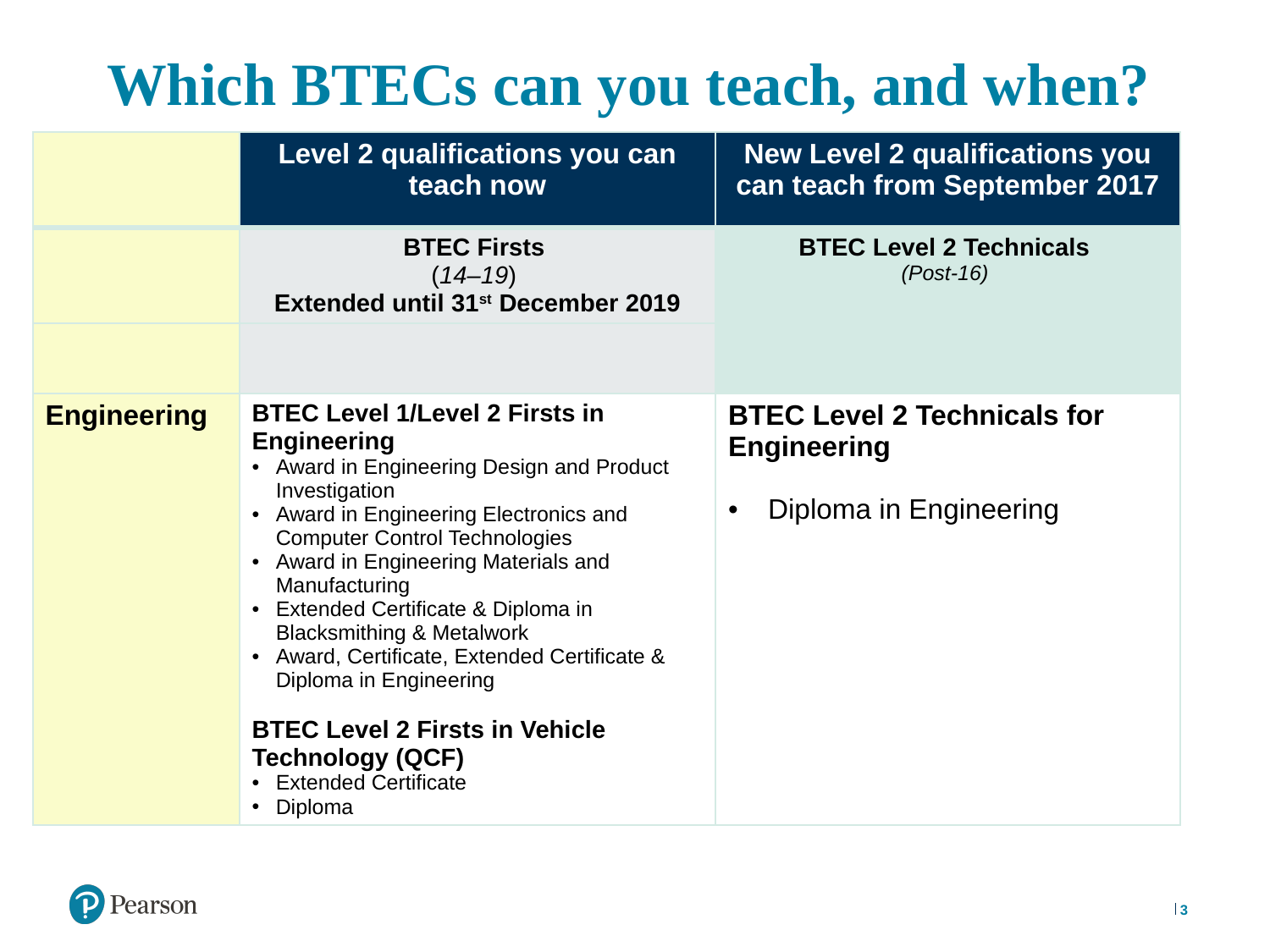

# Which BTECs can you teach, and when?
|  | Level 2 qualifications you can teach now | New Level 2 qualifications you can teach from September 2017 |
| --- | --- | --- |
|  | BTEC Firsts (14–19) Extended until 31st December 2019 | BTEC Level 2 Technicals (Post-16) |
|  |  |  |
| Engineering | BTEC Level 1/Level 2 Firsts in Engineering Award in Engineering Design and Product Investigation Award in Engineering Electronics and Computer Control Technologies Award in Engineering Materials and Manufacturing Extended Certificate & Diploma in Blacksmithing & Metalwork Award, Certificate, Extended Certificate & Diploma in Engineering BTEC Level 2 Firsts in Vehicle Technology (QCF) Extended Certificate Diploma | BTEC Level 2 Technicals for Engineering Diploma in Engineering |
3